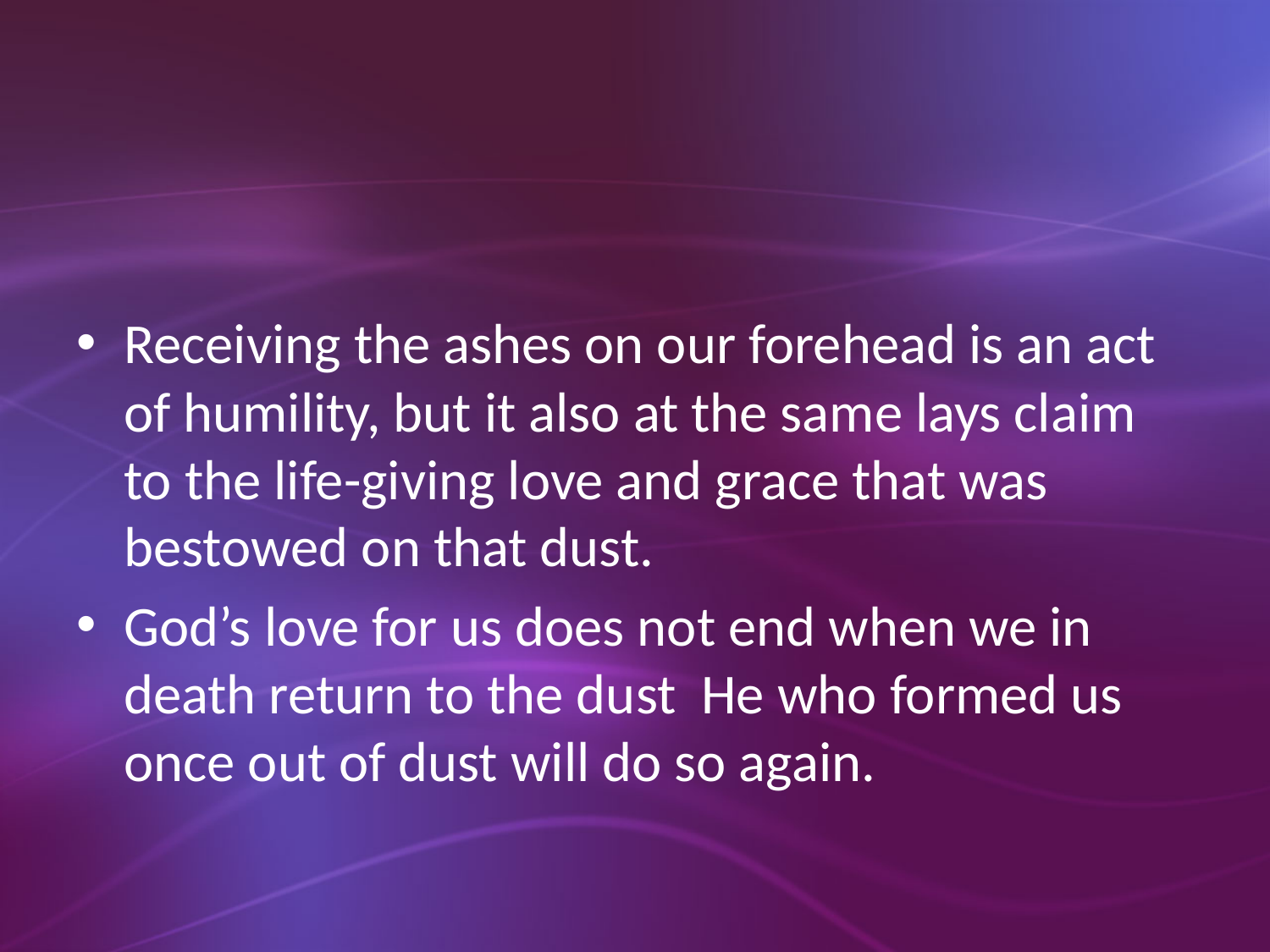

#

Receiving the ashes on our forehead is an act of humility, but it also at the same lays claim to the life-giving love and grace that was bestowed on that dust.
God’s love for us does not end when we in death return to the dust  He who formed us once out of dust will do so again.